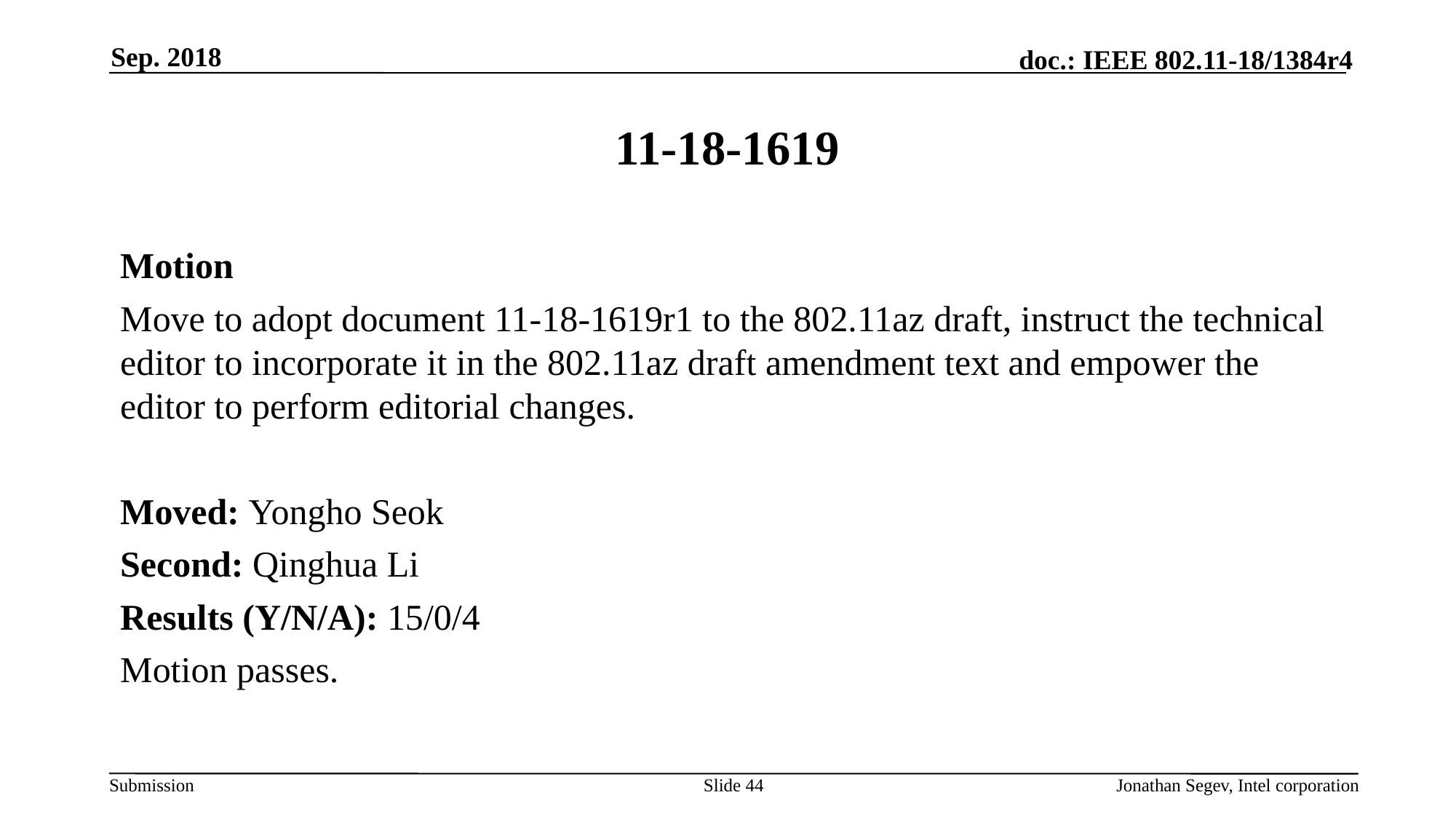

Sep. 2018
# 11-18-1619
Motion
Move to adopt document 11-18-1619r1 to the 802.11az draft, instruct the technical editor to incorporate it in the 802.11az draft amendment text and empower the editor to perform editorial changes.

Moved: Yongho Seok
Second: Qinghua Li
Results (Y/N/A): 15/0/4
Motion passes.
Slide 44
Jonathan Segev, Intel corporation